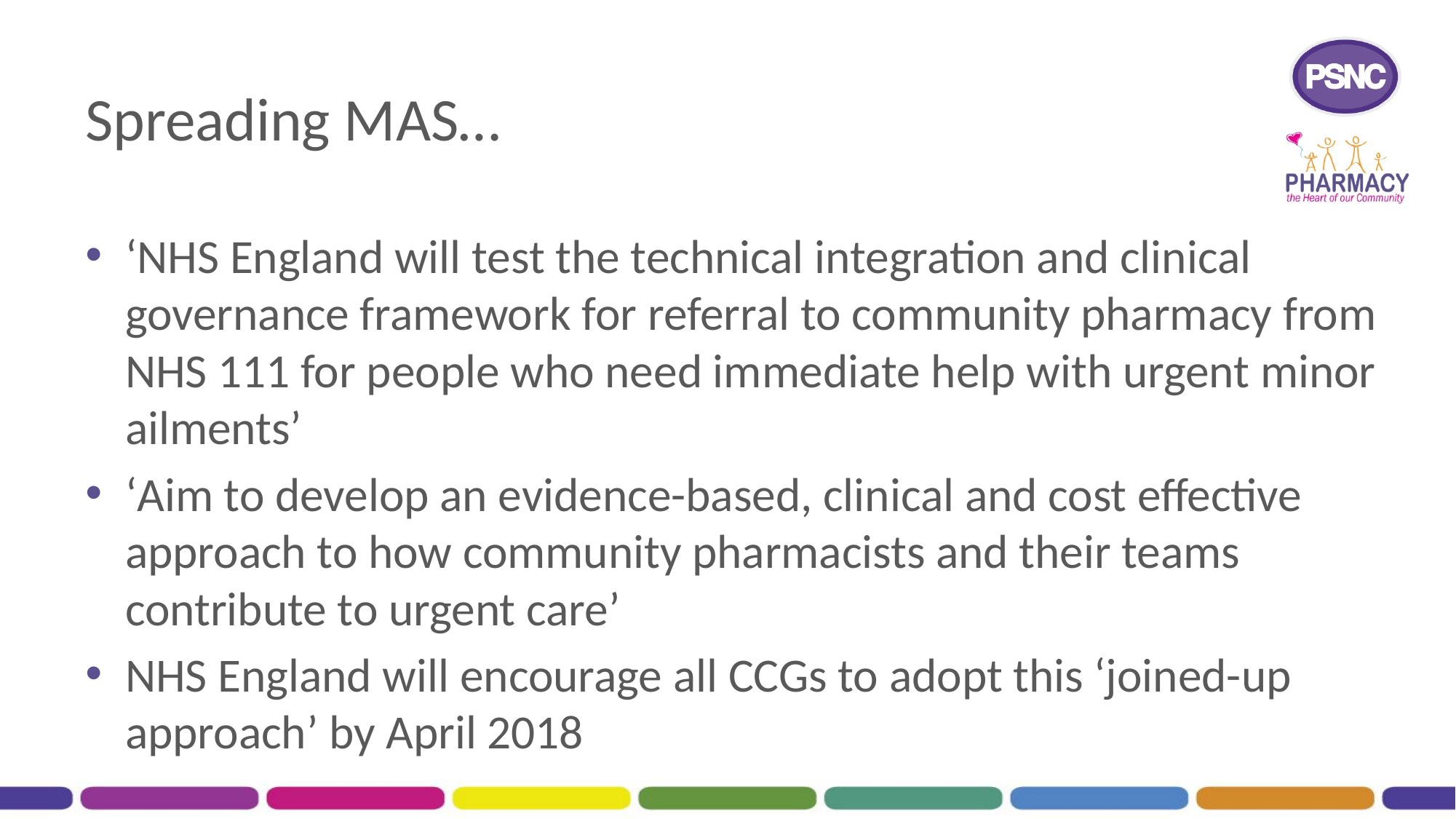

# Spreading MAS…
‘NHS England will test the technical integration and clinical governance framework for referral to community pharmacy from NHS 111 for people who need immediate help with urgent minor ailments’
‘Aim to develop an evidence-based, clinical and cost effective approach to how community pharmacists and their teams contribute to urgent care’
NHS England will encourage all CCGs to adopt this ‘joined-up approach’ by April 2018